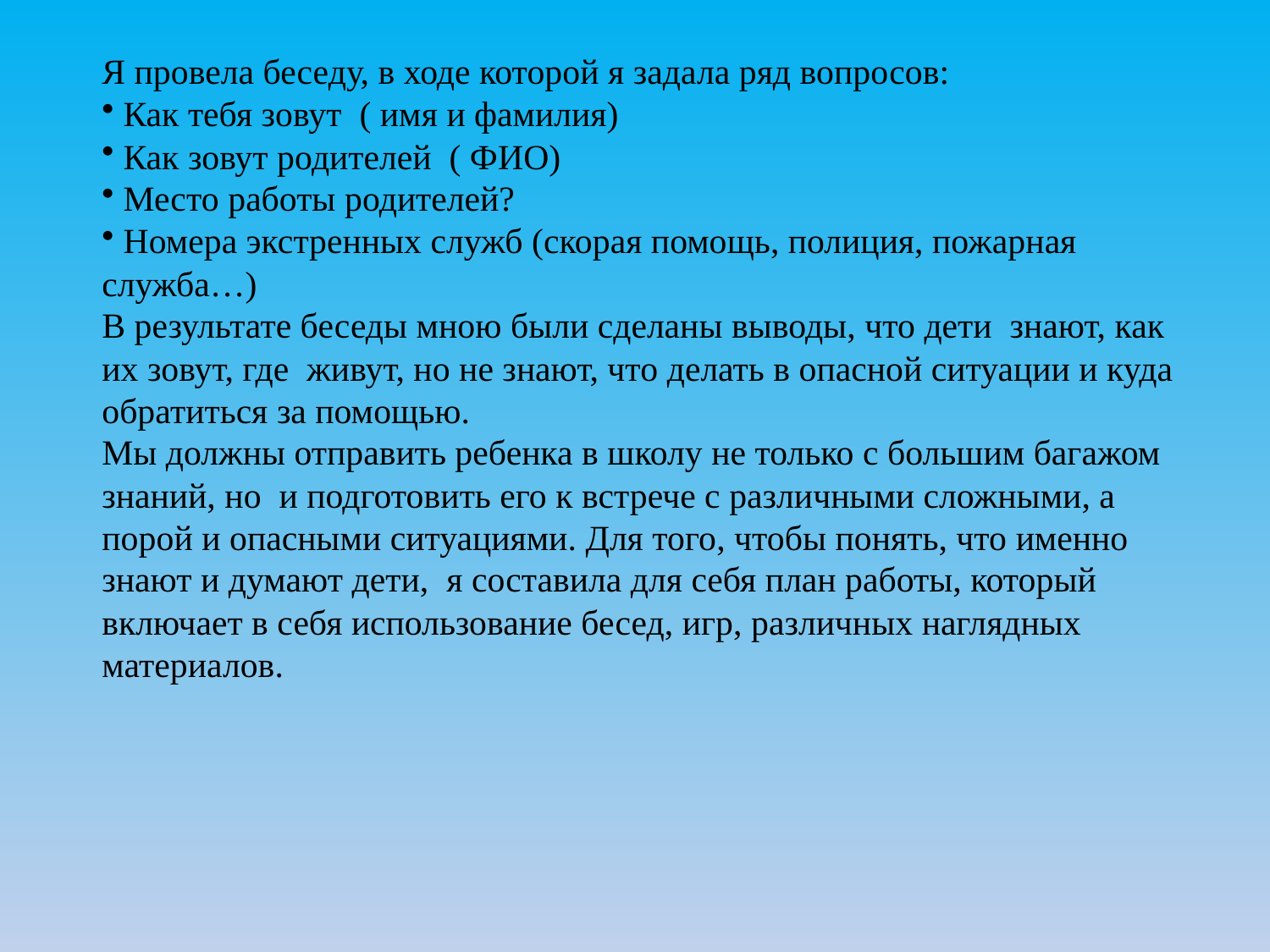

Я провела беседу, в ходе которой я задала ряд вопросов:
 Как тебя зовут  ( имя и фамилия)
 Как зовут родителей  ( ФИО)
 Место работы родителей?
 Номера экстренных служб (скорая помощь, полиция, пожарная служба…)
В результате беседы мною были сделаны выводы, что дети  знают, как их зовут, где  живут, но не знают, что делать в опасной ситуации и куда обратиться за помощью.
Мы должны отправить ребенка в школу не только с большим багажом знаний, но  и подготовить его к встрече с различными сложными, а порой и опасными ситуациями. Для того, чтобы понять, что именно знают и думают дети,  я составила для себя план работы, который включает в себя использование бесед, игр, различных наглядных материалов.